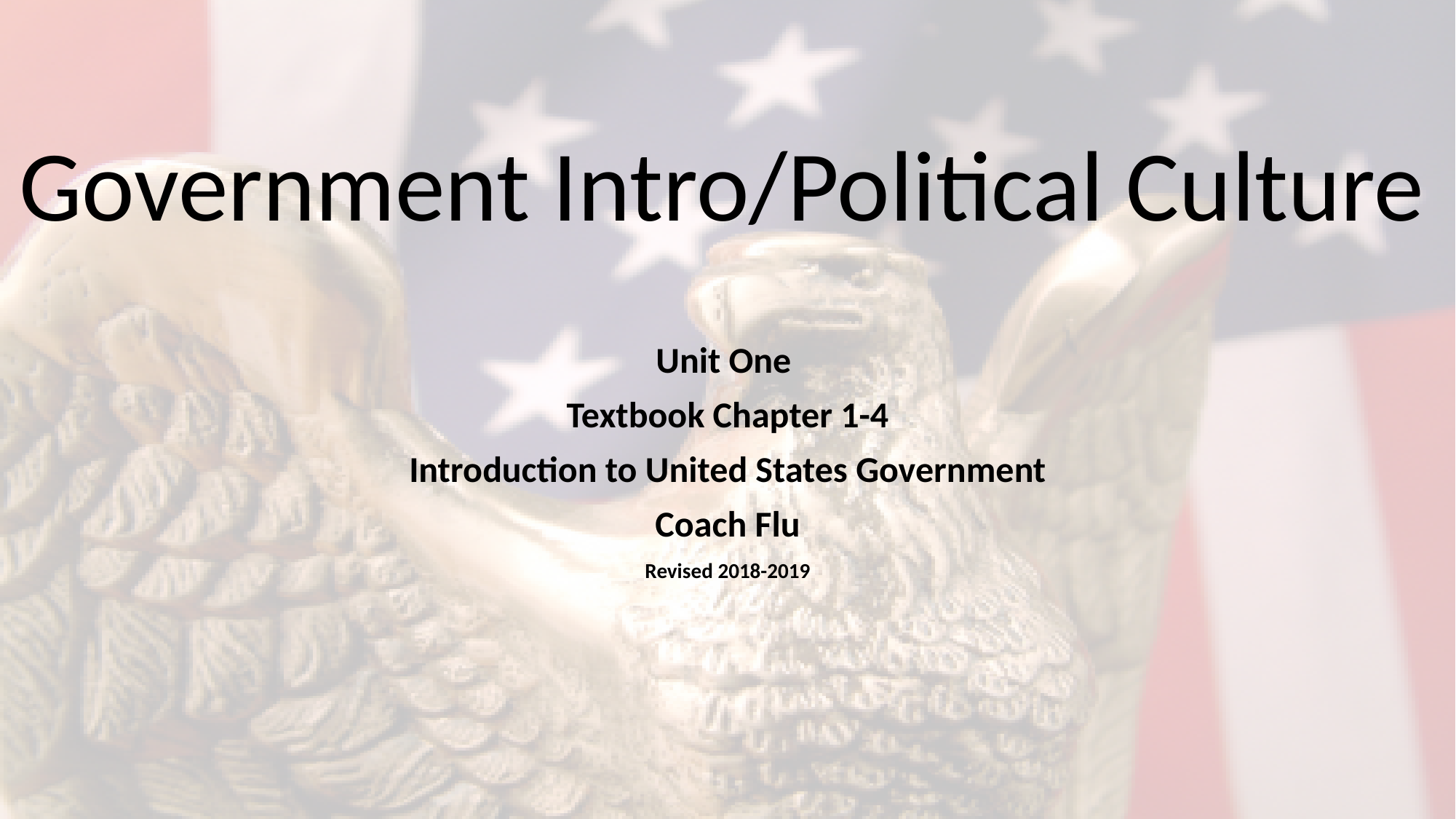

# Government Intro/Political Culture
Unit One
Textbook Chapter 1-4
Introduction to United States Government
Coach Flu
Revised 2018-2019